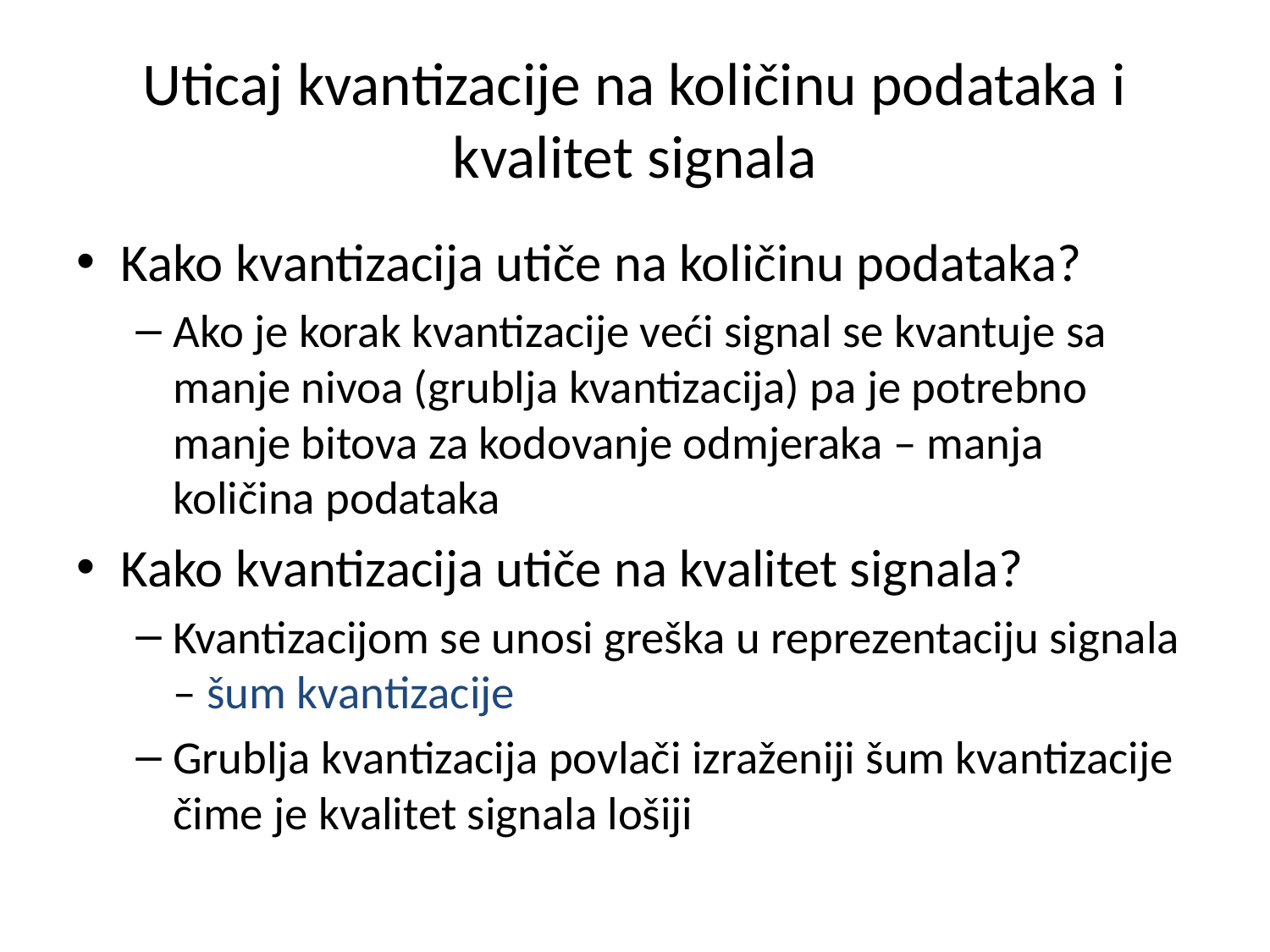

# Uticaj kvantizacije na količinu podataka i kvalitet signala
Kako kvantizacija utiče na količinu podataka?
Ako je korak kvantizacije veći signal se kvantuje sa manje nivoa (grublja kvantizacija) pa je potrebno manje bitova za kodovanje odmjeraka – manja količina podataka
Kako kvantizacija utiče na kvalitet signala?
Kvantizacijom se unosi greška u reprezentaciju signala – šum kvantizacije
Grublja kvantizacija povlači izraženiji šum kvantizacije čime je kvalitet signala lošiji